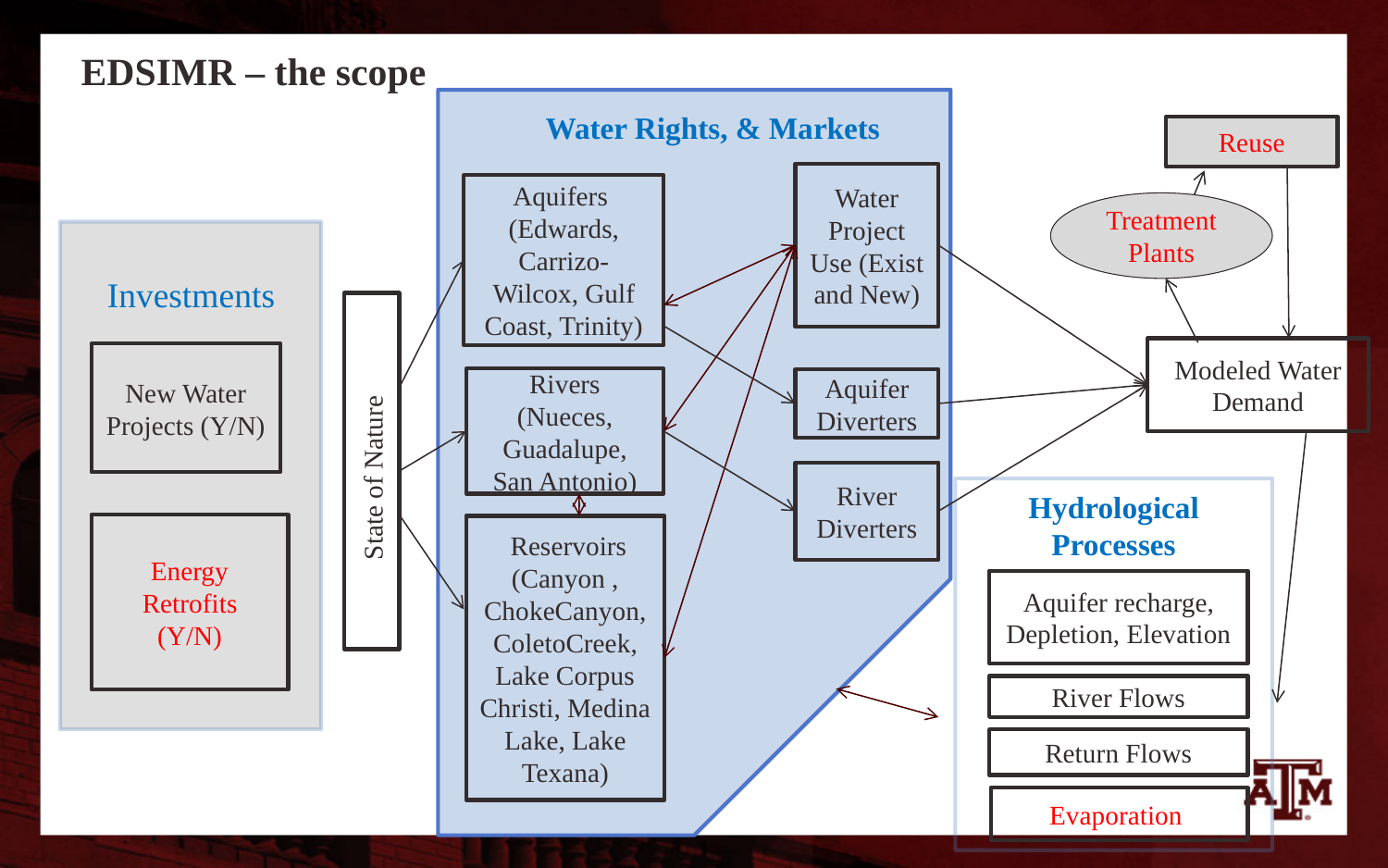

EDSIMR – the scope
Water Rights, & Markets
Reuse
Water Project Use (Exist and New)
Aquifers
(Edwards, Carrizo-Wilcox, Gulf Coast, Trinity)
Treatment Plants

Investments
State of Nature
Modeled Water Demand
New Water Projects (Y/N)
Rivers (Nueces, Guadalupe, San Antonio)
Aquifer Diverters
River Diverters

Hydrological Processes
Energy Retrofits
(Y/N)
 Reservoirs (Canyon , ChokeCanyon, ColetoCreek, Lake Corpus Christi, Medina Lake, Lake Texana)
Aquifer recharge, Depletion, Elevation
River Flows
Return Flows
Evaporation